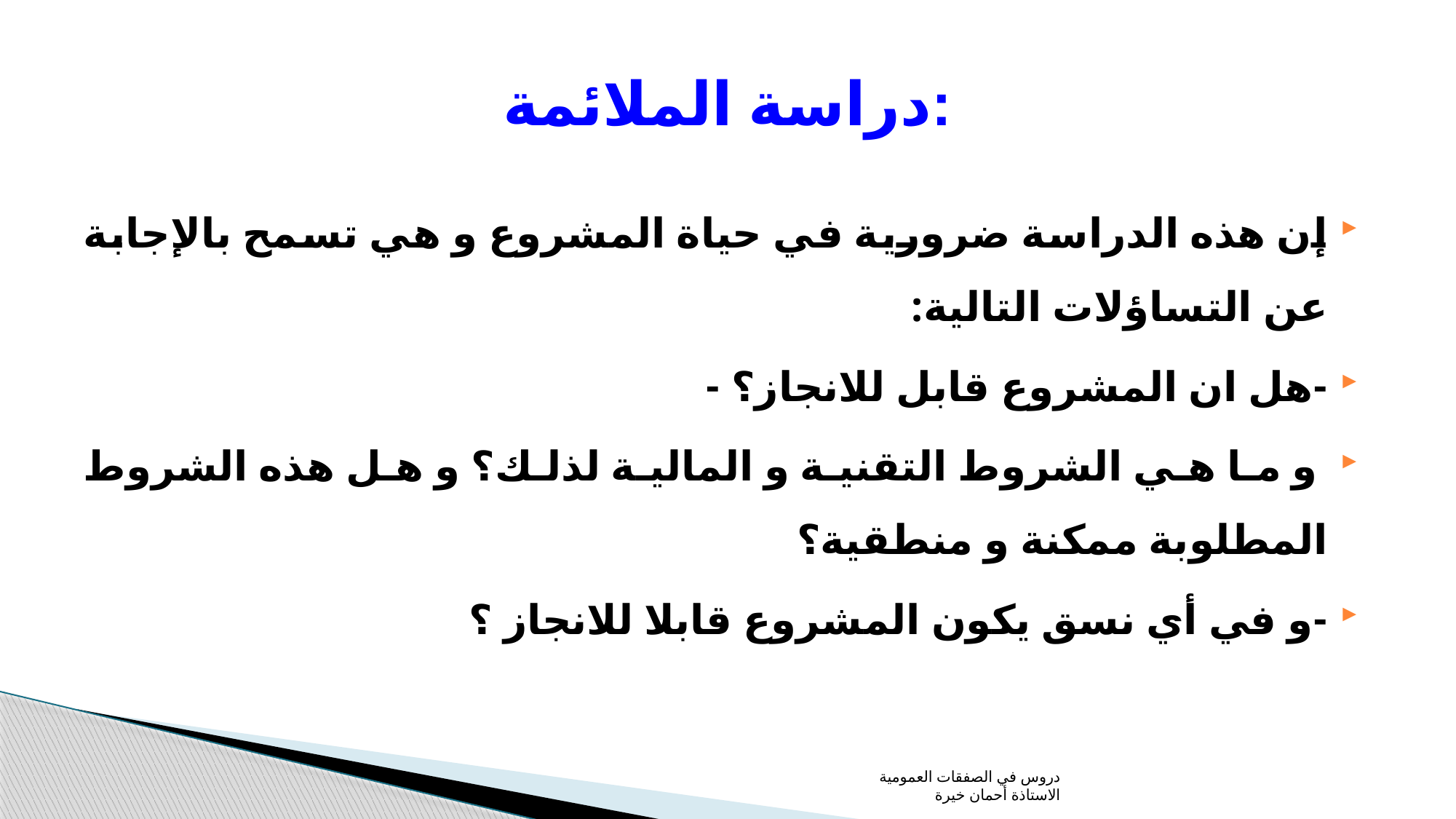

# دراسة الملائمة:
إن هذه الدراسة ضرورية في حياة المشروع و هي تسمح بالإجابة عن التساؤلات التالية:
‑هل ان المشروع قابل للانجاز؟ -
 و ما هي الشروط التقنية و المالية لذلك؟ و هل هذه الشروط المطلوبة ممكنة و منطقية؟
‑و في أي نسق يكون المشروع قابلا للانجاز ؟

دروس في الصفقات العمومية                                 الاستاذة أحمان خيرة